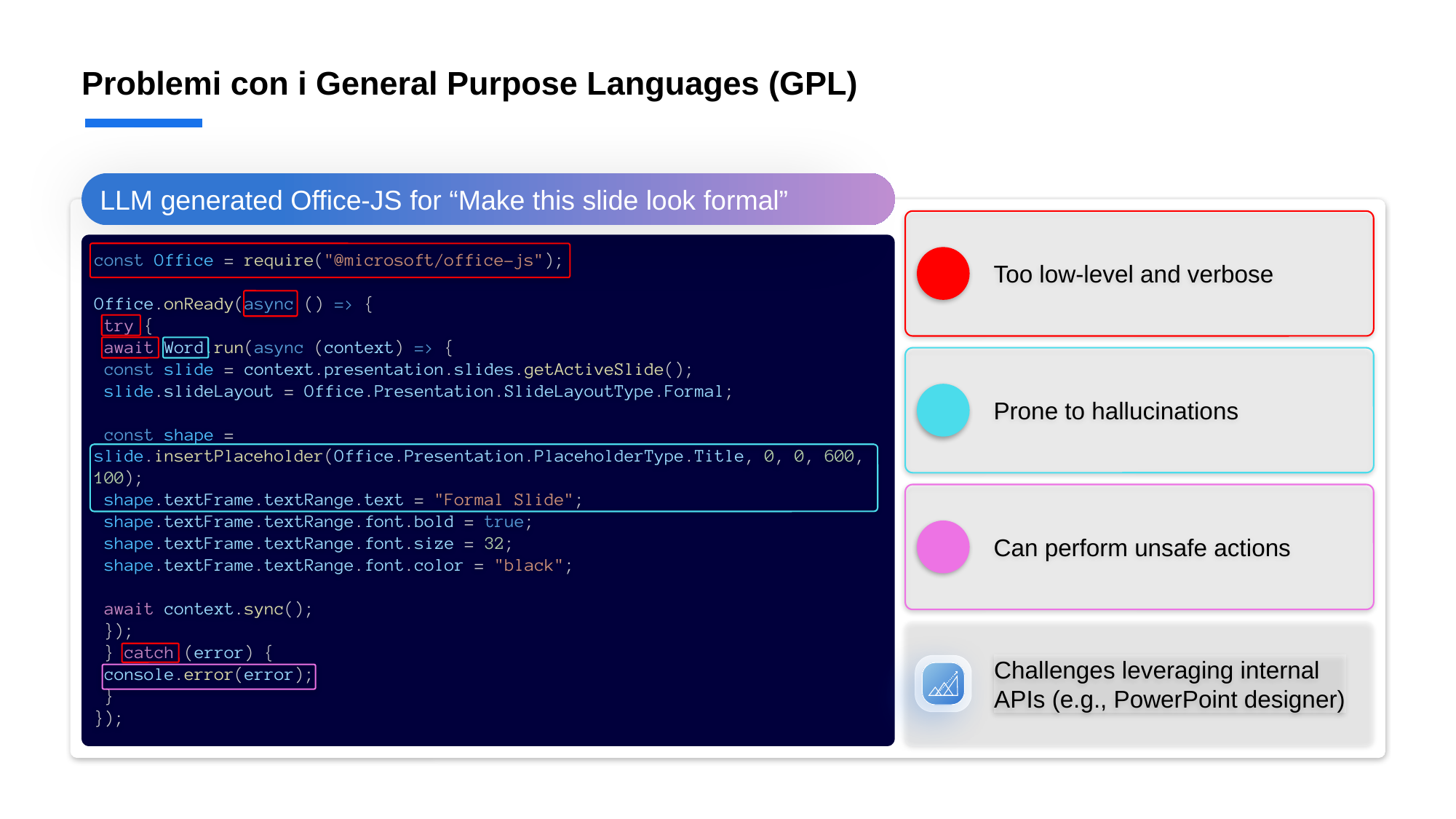

# Problemi con i General Purpose Languages (GPL)
LLM generated Office-JS for “Make this slide look formal”

Too low-level and verbose

const Office = require("@microsoft/office-js");

Office.onReady(async () => {
 try {
 await Word.run(async (context) => {
 const slide = context.presentation.slides.getActiveSlide();
 slide.slideLayout = Office.Presentation.SlideLayoutType.Formal;

 const shape = slide.insertPlaceholder(Office.Presentation.PlaceholderType.Title, 0, 0, 600, 100);
 shape.textFrame.textRange.text = "Formal Slide";
 shape.textFrame.textRange.font.bold = true;
 shape.textFrame.textRange.font.size = 32;
 shape.textFrame.textRange.font.color = "black";

 await context.sync();
 });
 } catch (error) {
 console.error(error);
 }
});

Prone to hallucinations

Can perform unsafe actions

Challenges leveraging internal APIs (e.g., PowerPoint designer)